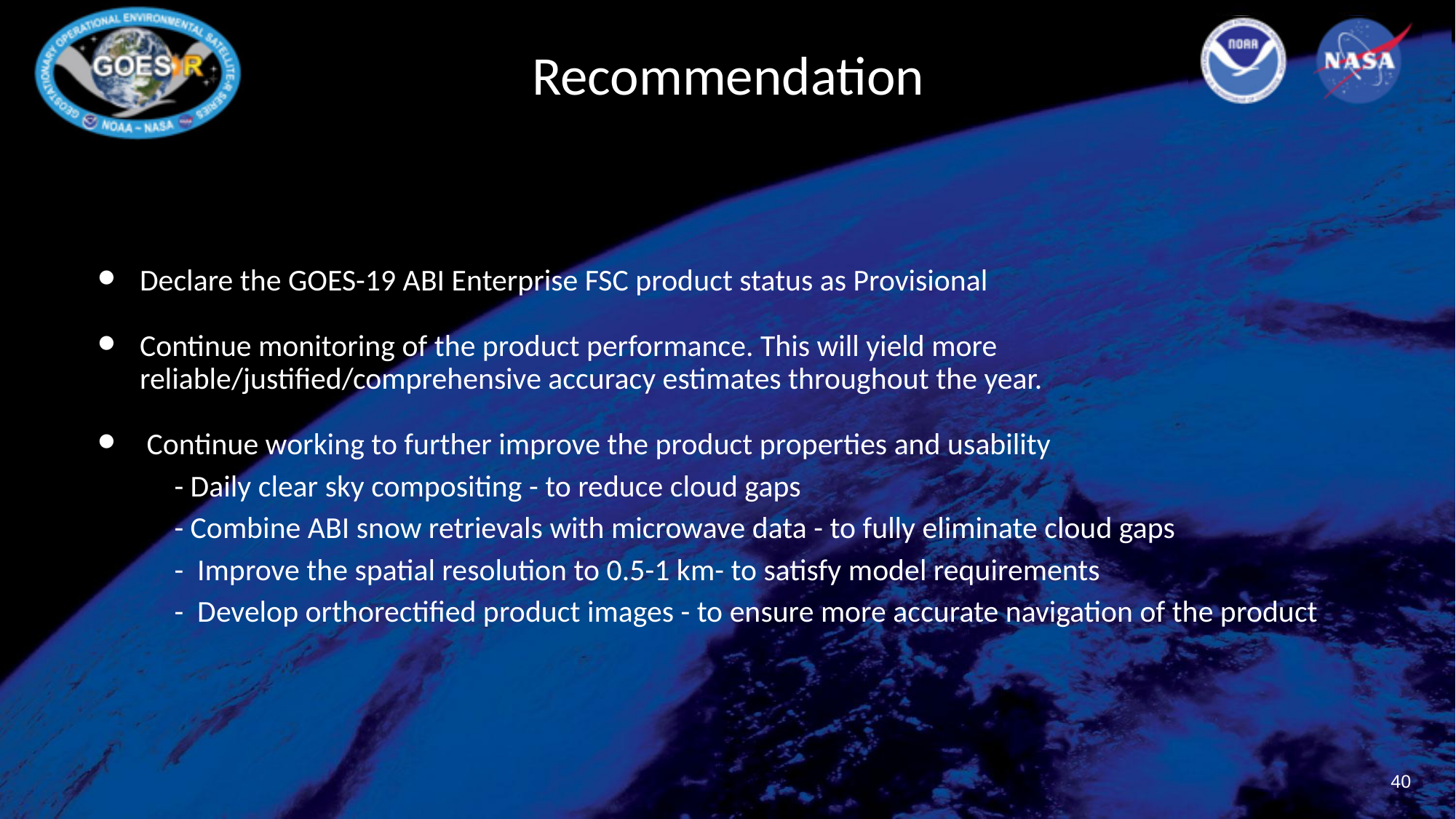

# Recommendation

Declare the GOES-19 ABI Enterprise FSC product status as Provisional

Continue monitoring of the product performance. This will yield more reliable/justified/comprehensive accuracy estimates throughout the year.

 Continue working to further improve the product properties and usability
     - Daily clear sky compositing - to reduce cloud gaps
     - Combine ABI snow retrievals with microwave data - to fully eliminate cloud gaps
     -  Improve the spatial resolution to 0.5-1 km- to satisfy model requirements
     -  Develop orthorectified product images - to ensure more accurate navigation of the product

40